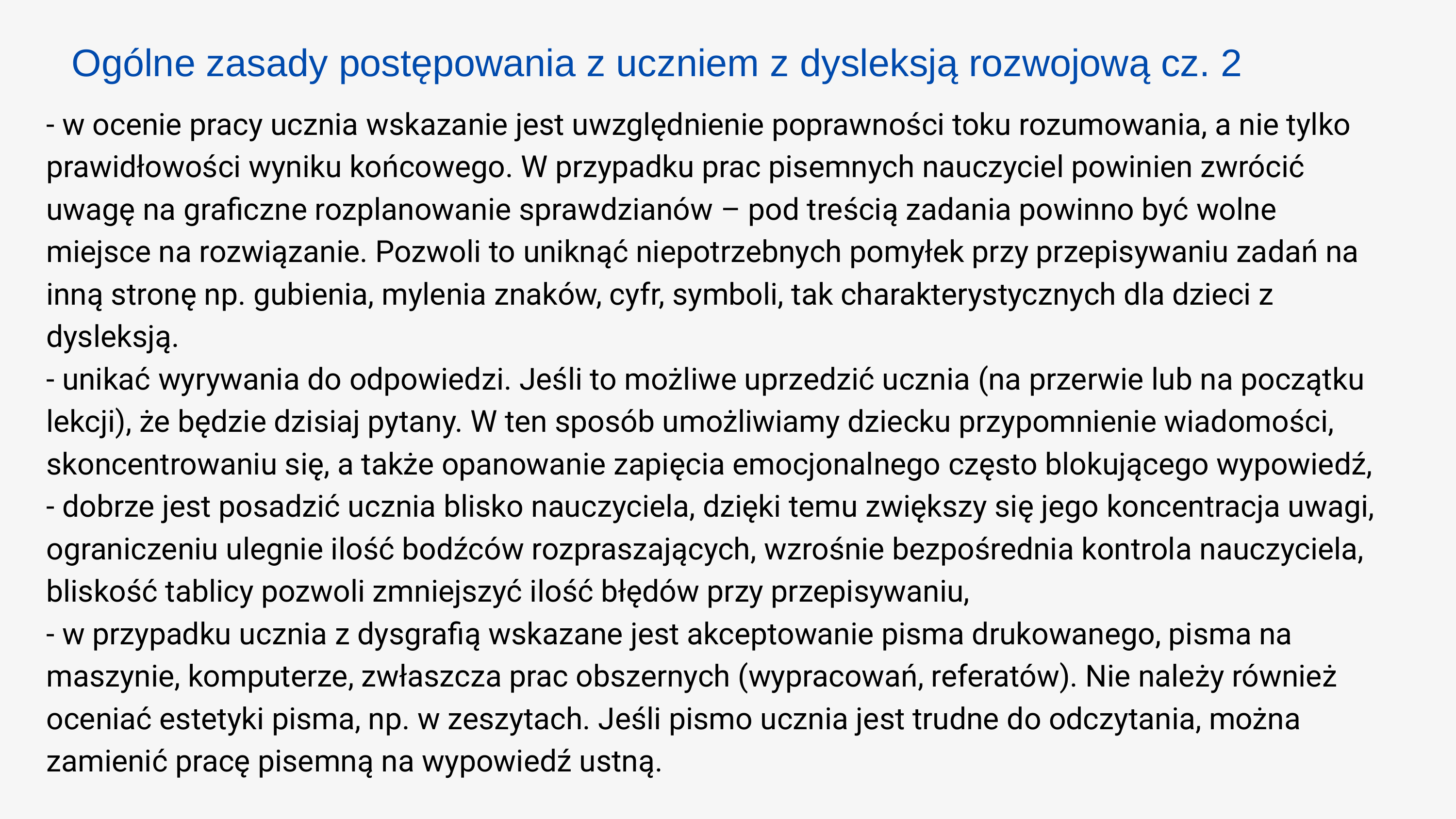

Ogólne zasady postępowania z uczniem z dysleksją rozwojową cz. 2
- w ocenie pracy ucznia wskazanie jest uwzględnienie poprawności toku rozumowania, a nie tylko prawidłowości wyniku końcowego. W przypadku prac pisemnych nauczyciel powinien zwrócić uwagę na graficzne rozplanowanie sprawdzianów – pod treścią zadania powinno być wolne miejsce na rozwiązanie. Pozwoli to uniknąć niepotrzebnych pomyłek przy przepisywaniu zadań na inną stronę np. gubienia, mylenia znaków, cyfr, symboli, tak charakterystycznych dla dzieci z dysleksją.
- unikać wyrywania do odpowiedzi. Jeśli to możliwe uprzedzić ucznia (na przerwie lub na początku lekcji), że będzie dzisiaj pytany. W ten sposób umożliwiamy dziecku przypomnienie wiadomości, skoncentrowaniu się, a także opanowanie zapięcia emocjonalnego często blokującego wypowiedź,
- dobrze jest posadzić ucznia blisko nauczyciela, dzięki temu zwiększy się jego koncentracja uwagi, ograniczeniu ulegnie ilość bodźców rozpraszających, wzrośnie bezpośrednia kontrola nauczyciela, bliskość tablicy pozwoli zmniejszyć ilość błędów przy przepisywaniu,
- w przypadku ucznia z dysgrafią wskazane jest akceptowanie pisma drukowanego, pisma na maszynie, komputerze, zwłaszcza prac obszernych (wypracowań, referatów). Nie należy również oceniać estetyki pisma, np. w zeszytach. Jeśli pismo ucznia jest trudne do odczytania, można zamienić pracę pisemną na wypowiedź ustną.